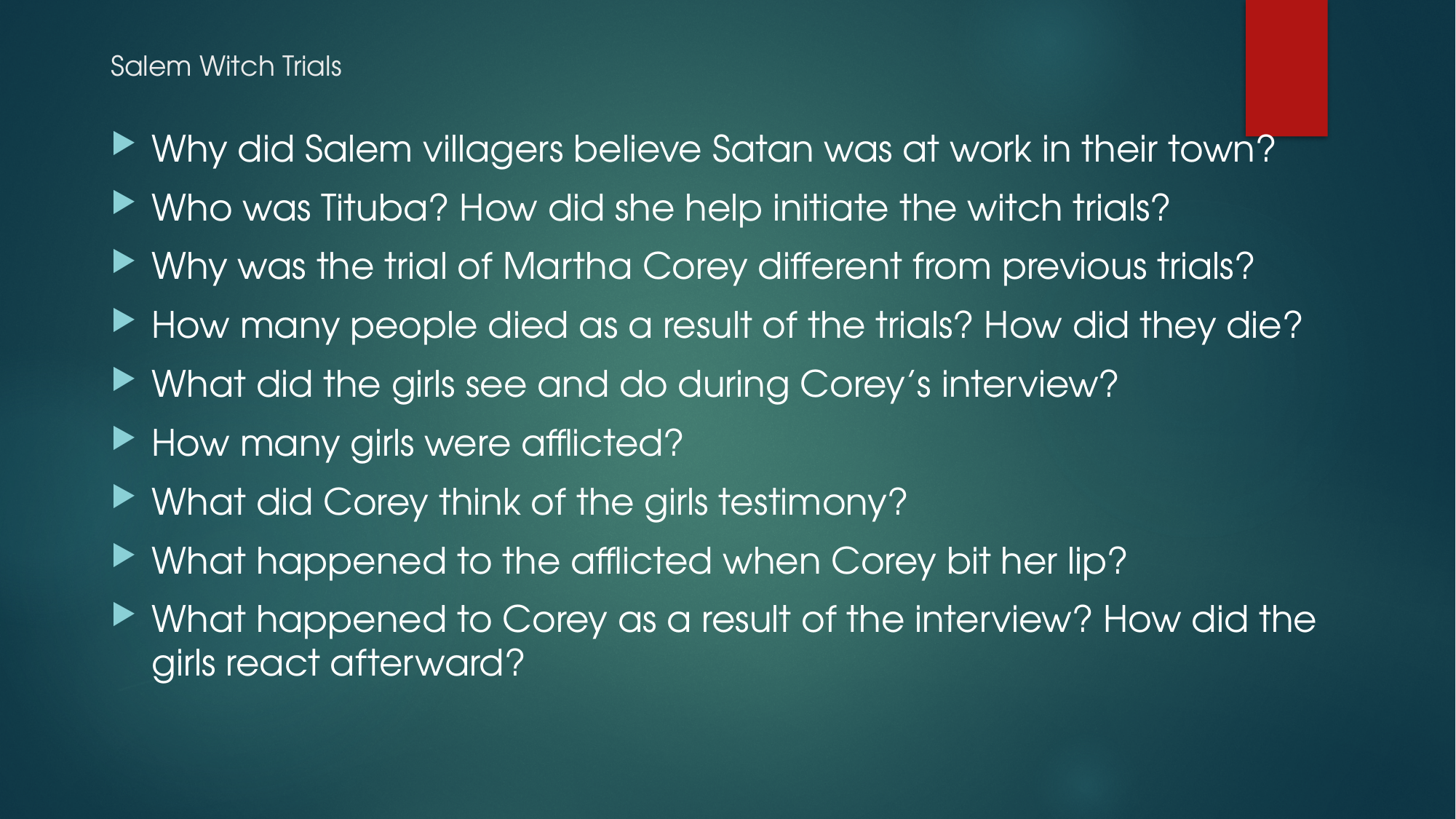

# Salem Witch Trials
Why did Salem villagers believe Satan was at work in their town?
Who was Tituba? How did she help initiate the witch trials?
Why was the trial of Martha Corey different from previous trials?
How many people died as a result of the trials? How did they die?
What did the girls see and do during Corey’s interview?
How many girls were afflicted?
What did Corey think of the girls testimony?
What happened to the afflicted when Corey bit her lip?
What happened to Corey as a result of the interview? How did the girls react afterward?